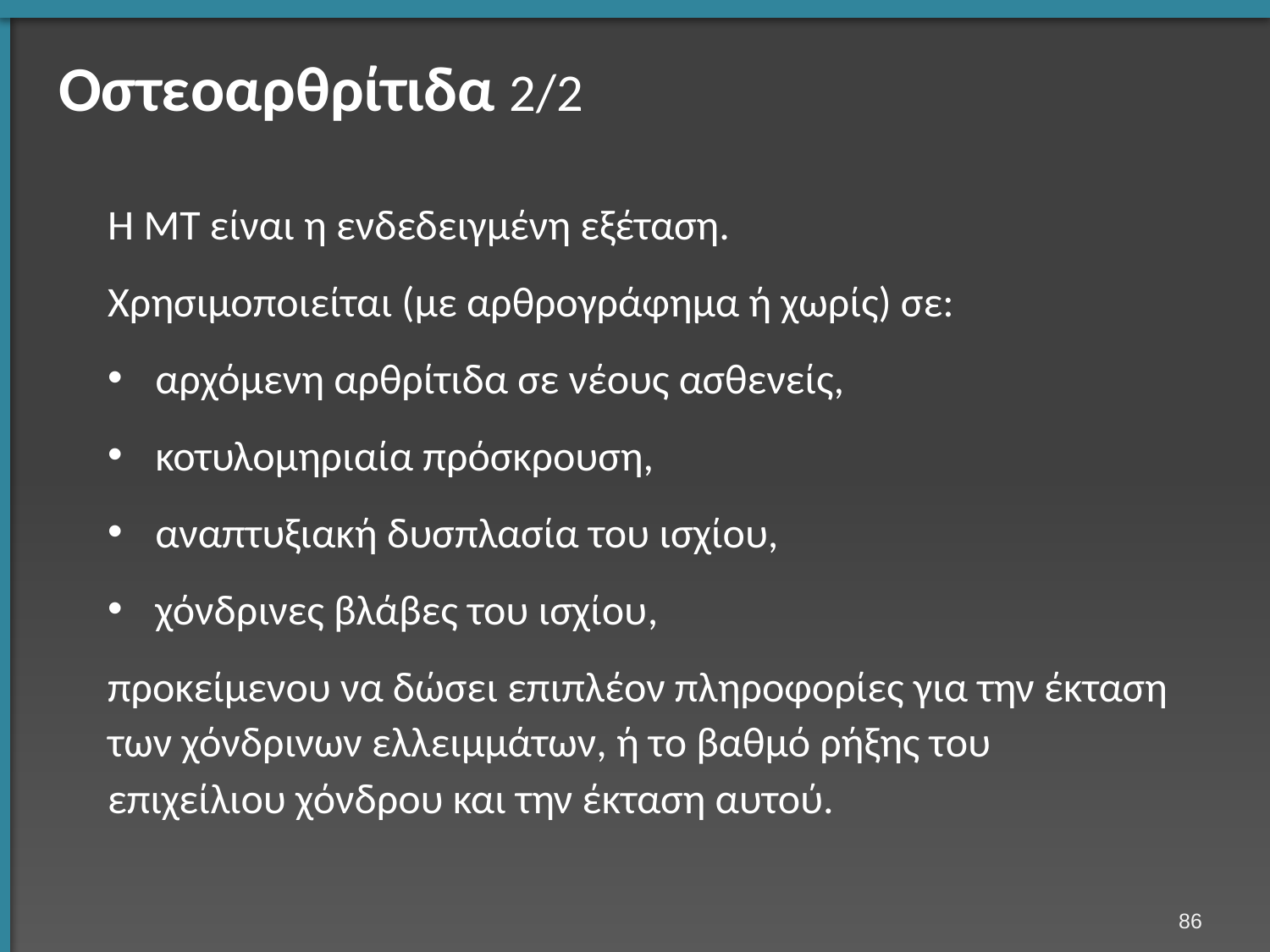

# Οστεοαρθρίτιδα 2/2
Η ΜΤ είναι η ενδεδειγμένη εξέταση.
Χρησιμοποιείται (με αρθρογράφημα ή χωρίς) σε:
αρχόμενη αρθρίτιδα σε νέους ασθενείς,
κοτυλομηριαία πρόσκρουση,
αναπτυξιακή δυσπλασία του ισχίου,
χόνδρινες βλάβες του ισχίου,
προκείμενου να δώσει επιπλέον πληροφορίες για την έκταση των χόνδρινων ελλειμμάτων, ή το βαθμό ρήξης του επιχείλιου χόνδρου και την έκταση αυτού.
86